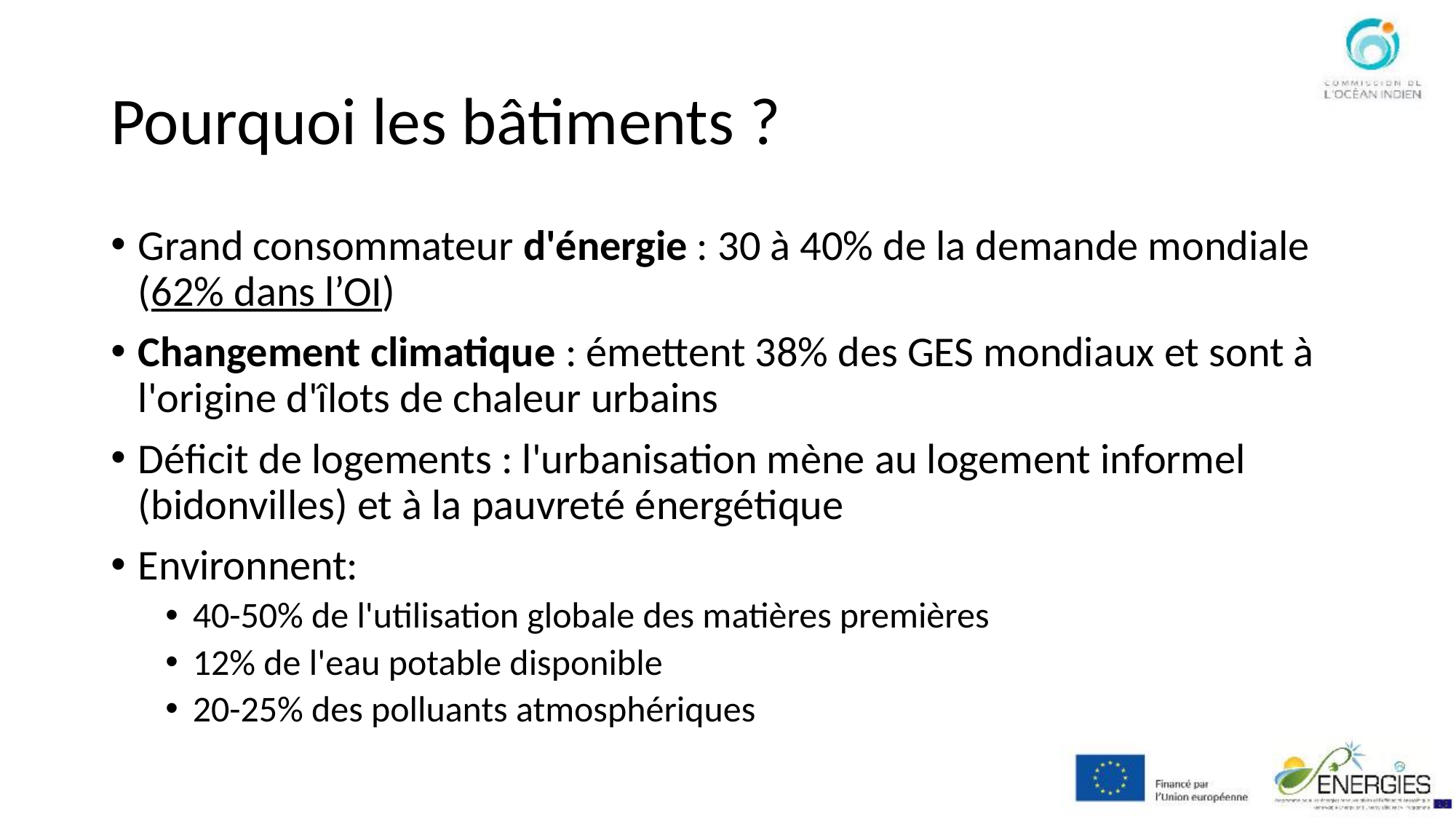

# Pourquoi les bâtiments ?
Grand consommateur d'énergie : 30 à 40% de la demande mondiale
(62% dans l’OI)
Changement climatique : émettent 38% des GES mondiaux et sont à l'origine d'îlots de chaleur urbains
Déficit de logements : l'urbanisation mène au logement informel (bidonvilles) et à la pauvreté énergétique
Environnent:
40-50% de l'utilisation globale des matières premières
12% de l'eau potable disponible
20-25% des polluants atmosphériques